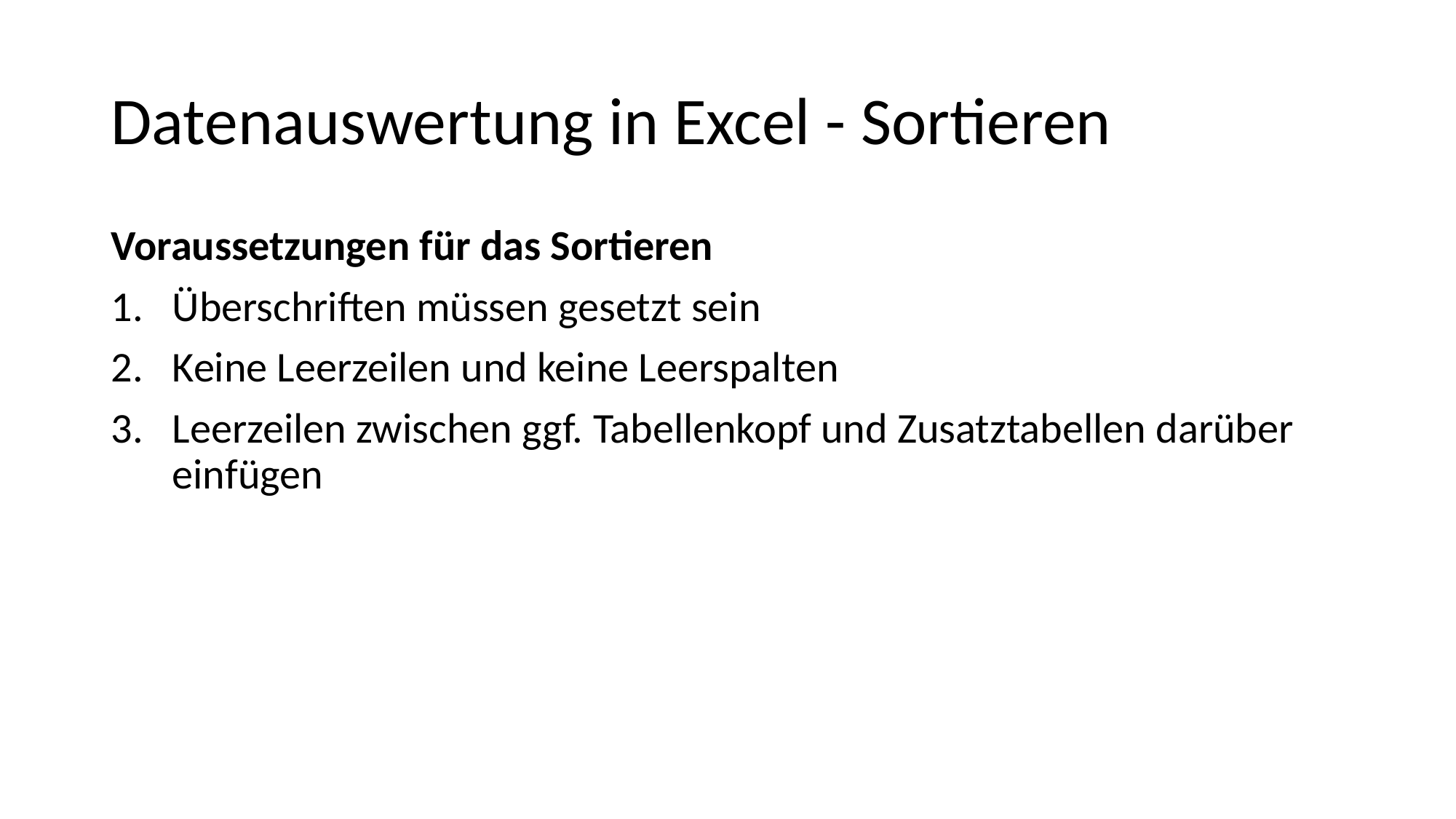

# Datenauswertung in Excel - Sortieren
Voraussetzungen für das Sortieren
Überschriften müssen gesetzt sein
Keine Leerzeilen und keine Leerspalten
Leerzeilen zwischen ggf. Tabellenkopf und Zusatztabellen darüber einfügen